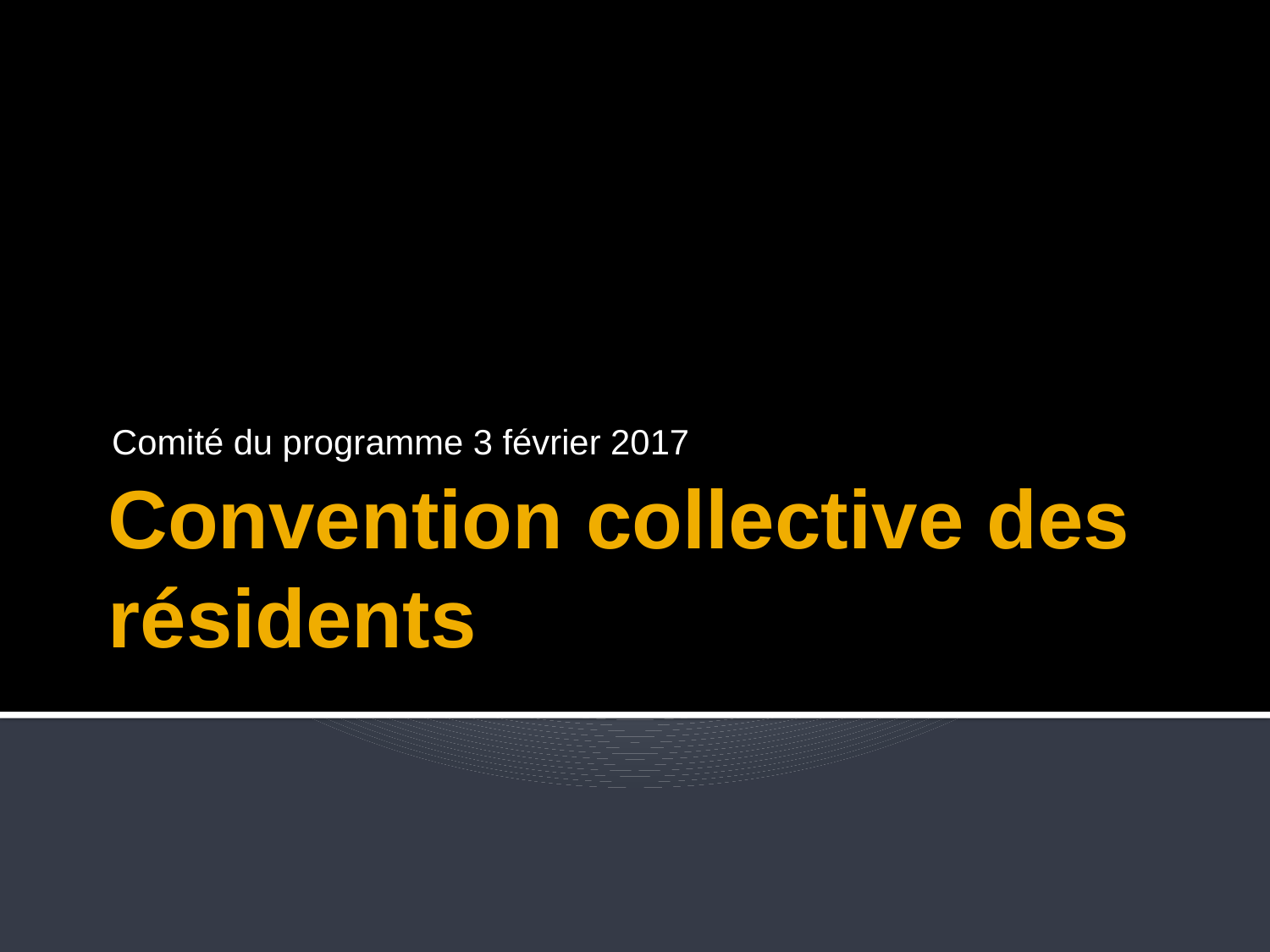

Comité du programme 3 février 2017
# Convention collective des résidents